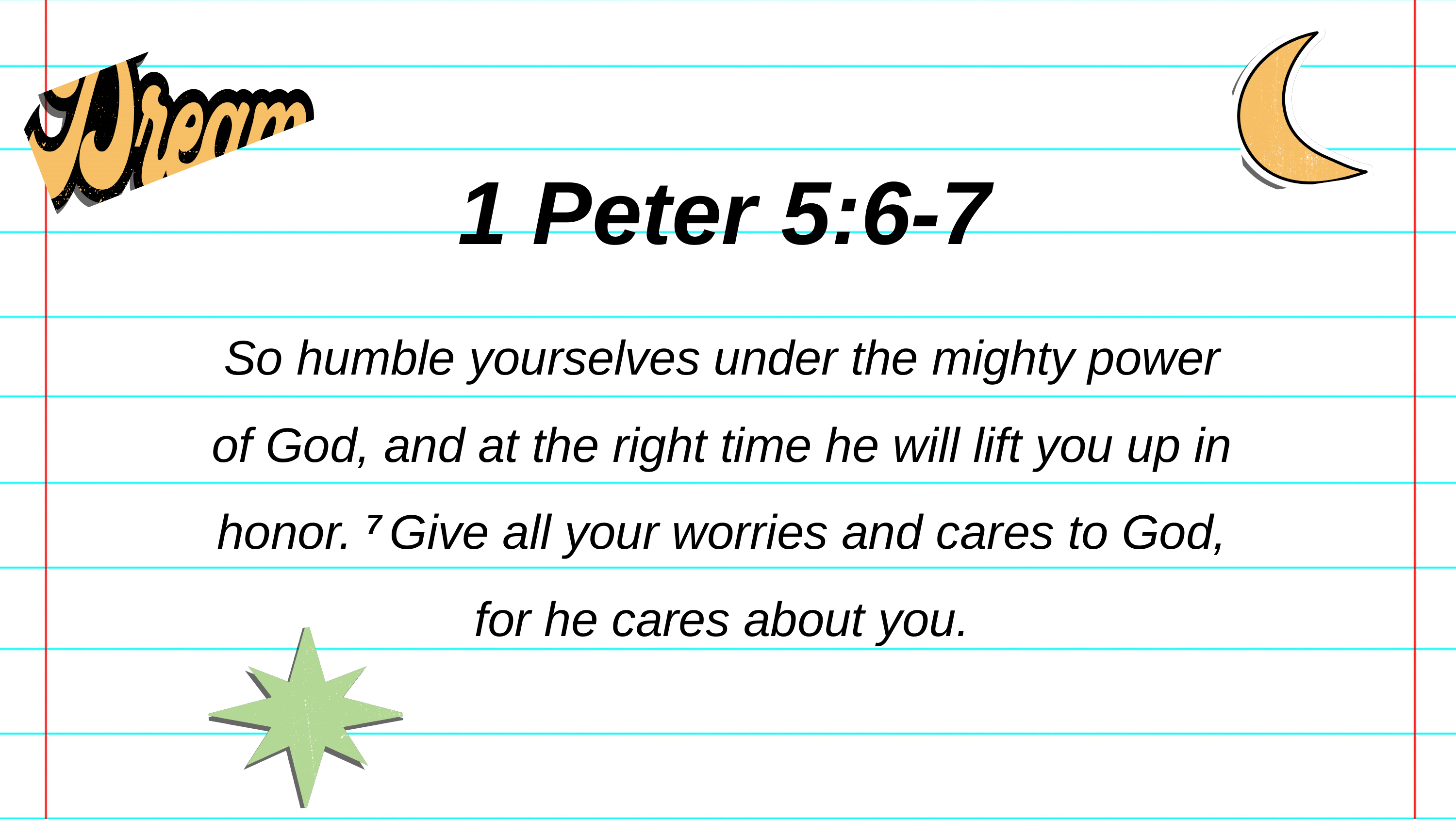

1 Peter 5:6-7
So humble yourselves under the mighty power of God, and at the right time he will lift you up in honor. 7 Give all your worries and cares to God, for he cares about you.